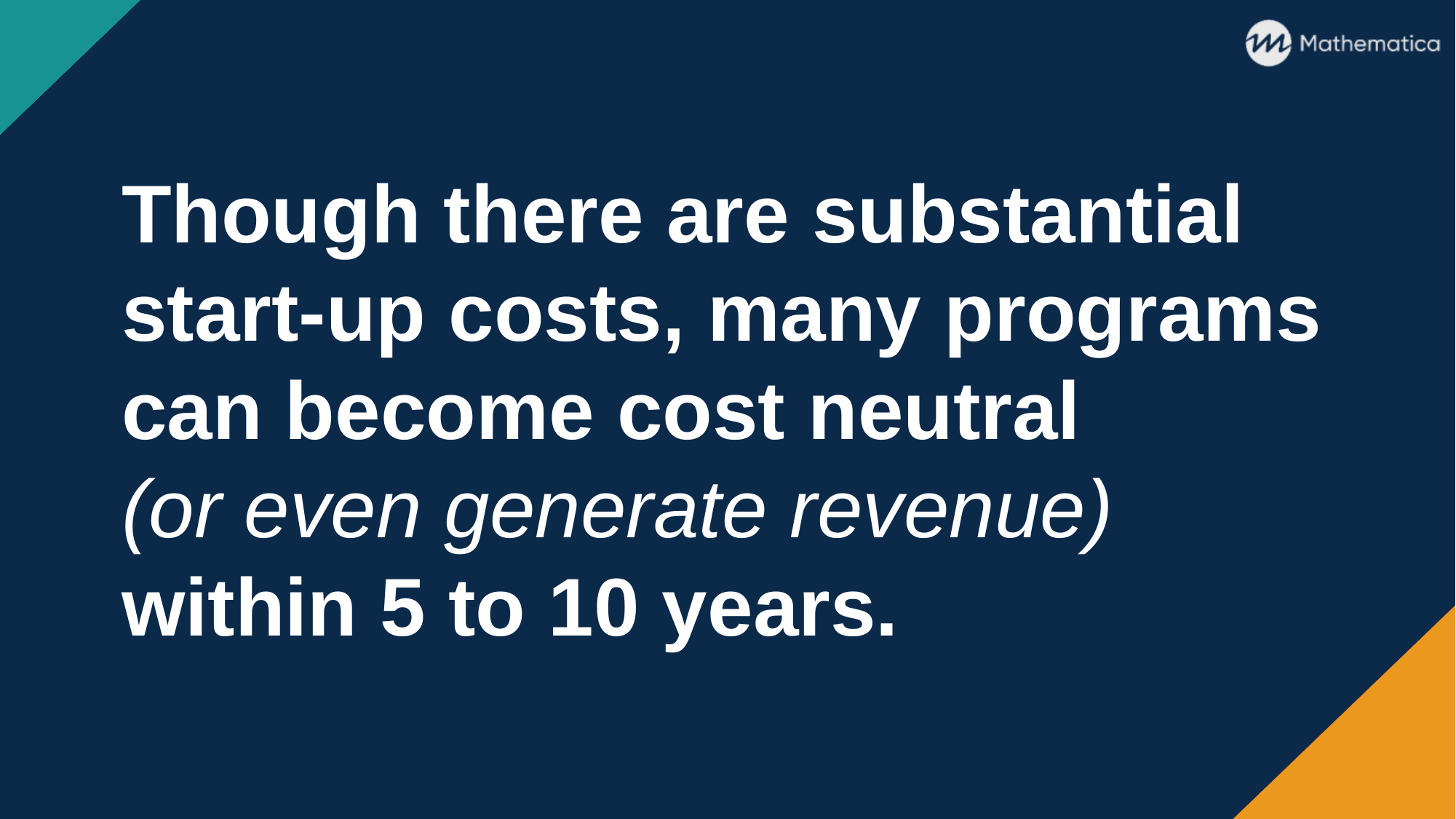

Though there are substantial start-up costs, many programs can become cost neutral
(or even generate revenue)
within 5 to 10 years.